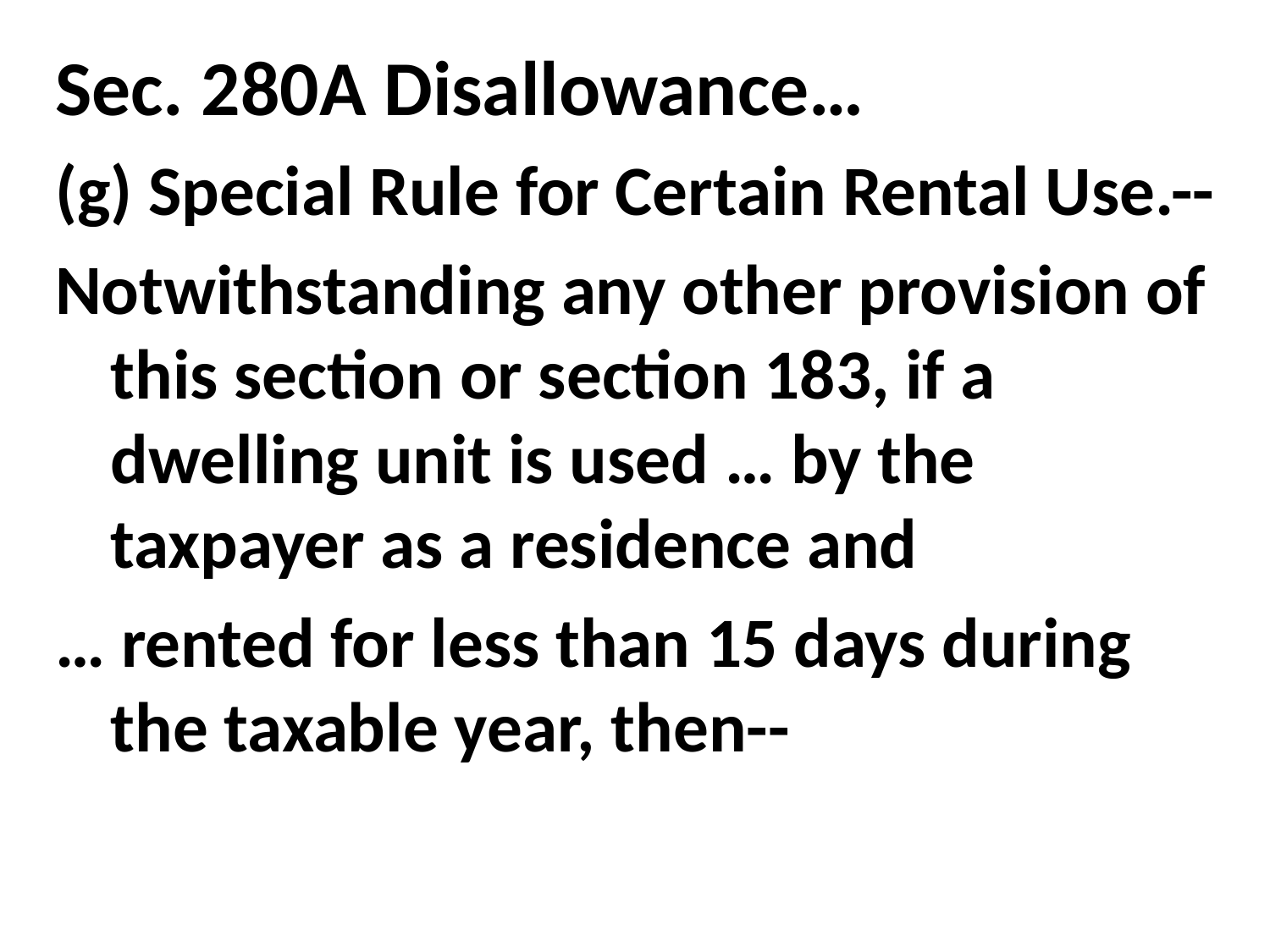

# Sec. 280A Disallowance…
(g) Special Rule for Certain Rental Use.--
Notwithstanding any other provision of this section or section 183, if a dwelling unit is used … by the taxpayer as a residence and
… rented for less than 15 days during the taxable year, then--